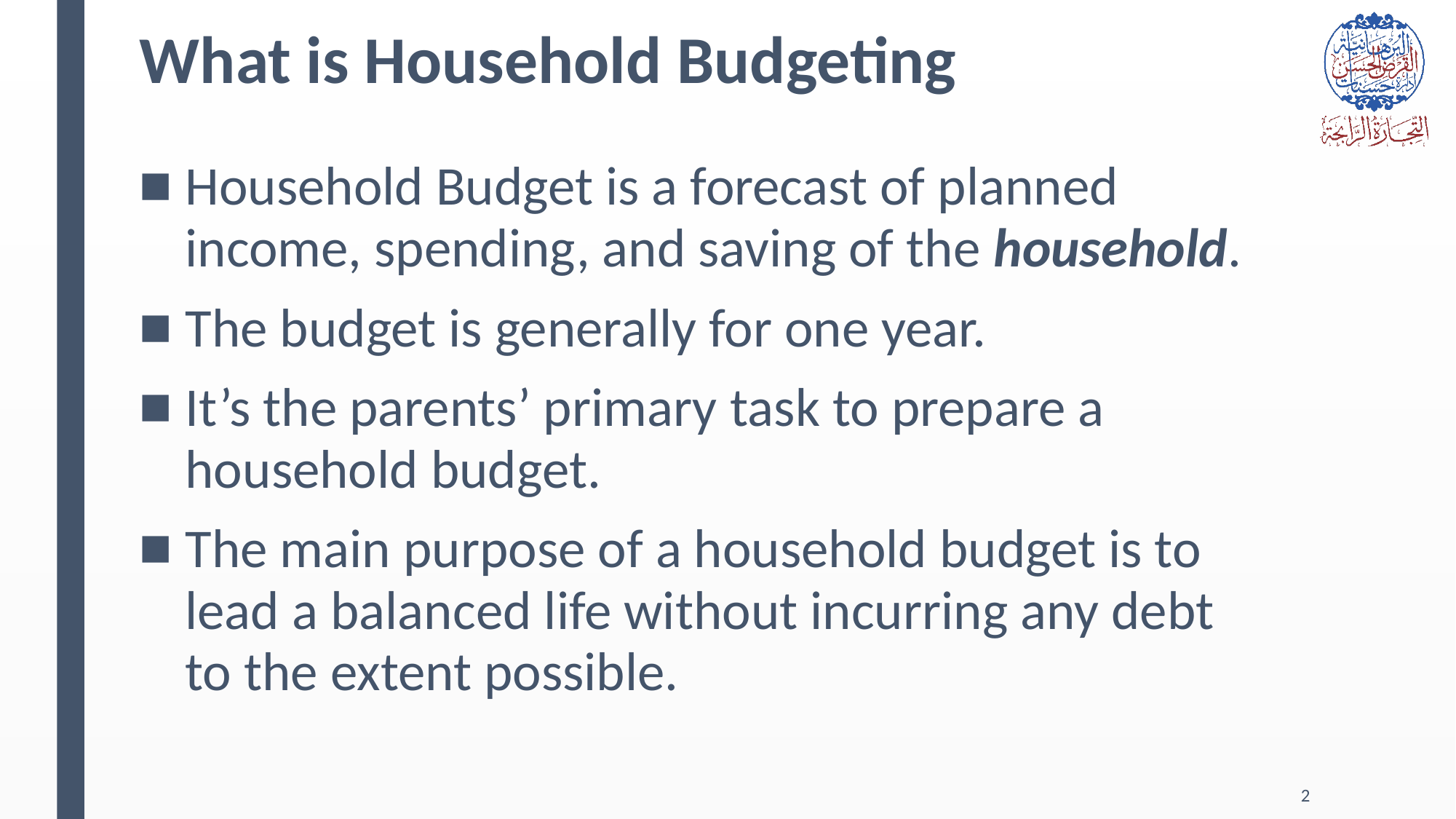

# What is Household Budgeting
Household Budget is a forecast of planned income, spending, and saving of the household.
The budget is generally for one year.
It’s the parents’ primary task to prepare a household budget.
The main purpose of a household budget is to lead a balanced life without incurring any debt to the extent possible.
2